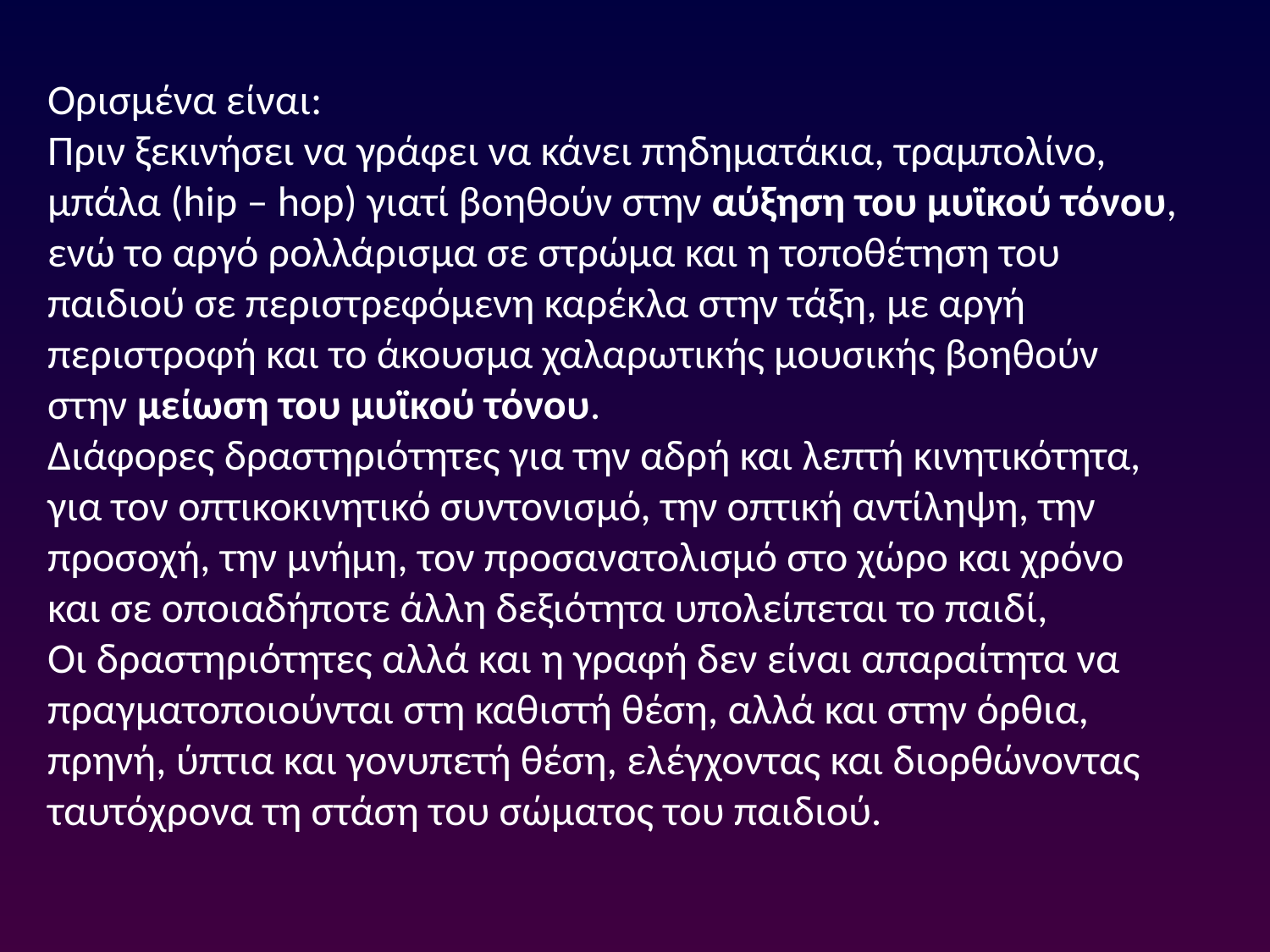

Ορισμένα είναι:
Πριν ξεκινήσει να γράφει να κάνει πηδηματάκια, τραμπολίνο, μπάλα (hip – hop) γιατί βοηθούν στην αύξηση του μυϊκού τόνου, ενώ το αργό ρολλάρισμα σε στρώμα και η τοποθέτηση του παιδιού σε περιστρεφόμενη καρέκλα στην τάξη, με αργή περιστροφή και το άκουσμα χαλαρωτικής μουσικής βοηθούν στην μείωση του μυϊκού τόνου.
Διάφορες δραστηριότητες για την αδρή και λεπτή κινητικότητα, για τον οπτικοκινητικό συντονισμό, την οπτική αντίληψη, την προσοχή, την μνήμη, τον προσανατολισμό στο χώρο και χρόνο και σε οποιαδήποτε άλλη δεξιότητα υπολείπεται το παιδί,
Οι δραστηριότητες αλλά και η γραφή δεν είναι απαραίτητα να πραγματοποιούνται στη καθιστή θέση, αλλά και στην όρθια, πρηνή, ύπτια και γονυπετή θέση, ελέγχοντας και διορθώνοντας ταυτόχρονα τη στάση του σώματος του παιδιού.